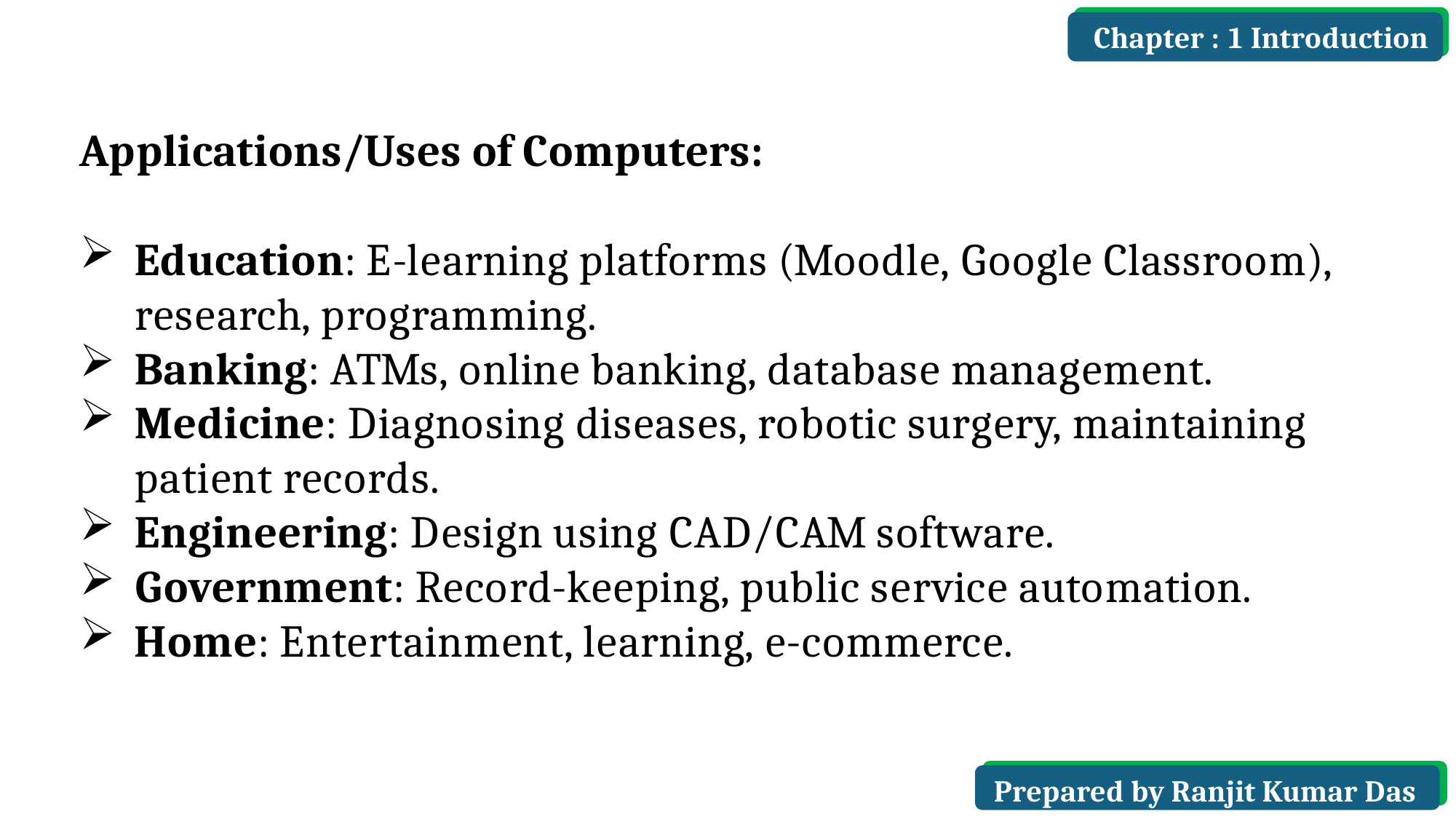

Chapter : 1 Introduction
Applications/Uses of Computers:

Education: E-learning platforms (Moodle, Google Classroom), research, programming.
Banking: ATMs, online banking, database management.
Medicine: Diagnosing diseases, robotic surgery, maintaining patient records.
Engineering: Design using CAD/CAM software.
Government: Record-keeping, public service automation.
Home: Entertainment, learning, e-commerce.

Prepared by Ranjit Kumar Das